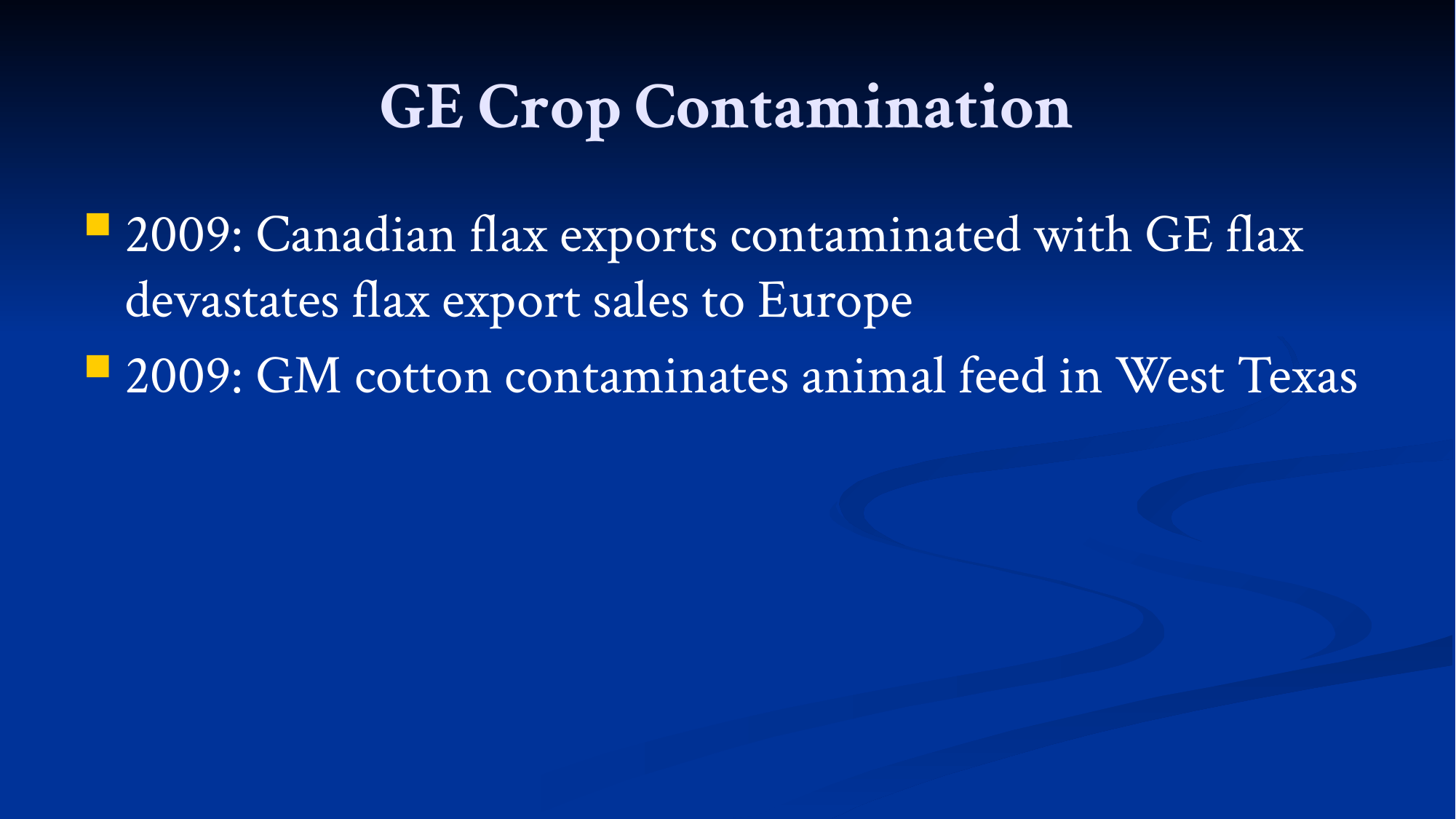

# GE Crop Contamination
2009: Canadian flax exports contaminated with GE flax devastates flax export sales to Europe
2009: GM cotton contaminates animal feed in West Texas